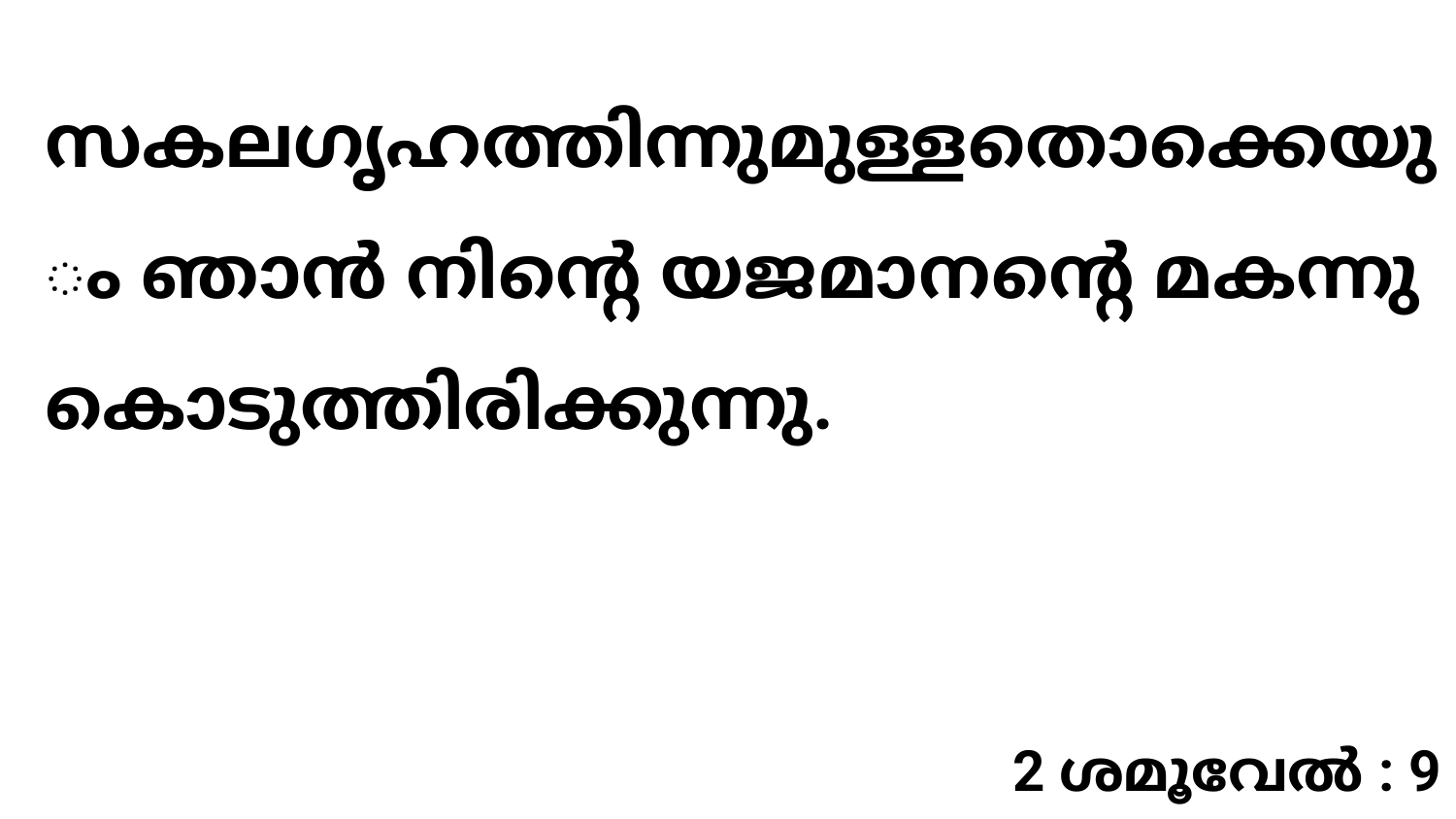

സകലഗൃഹത്തിന്നുമുള്ളതൊക്കെയും ഞാൻ നിന്റെ യജമാനന്റെ മകന്നു കൊടുത്തിരിക്കുന്നു.
2 ശമൂവേൽ : 9